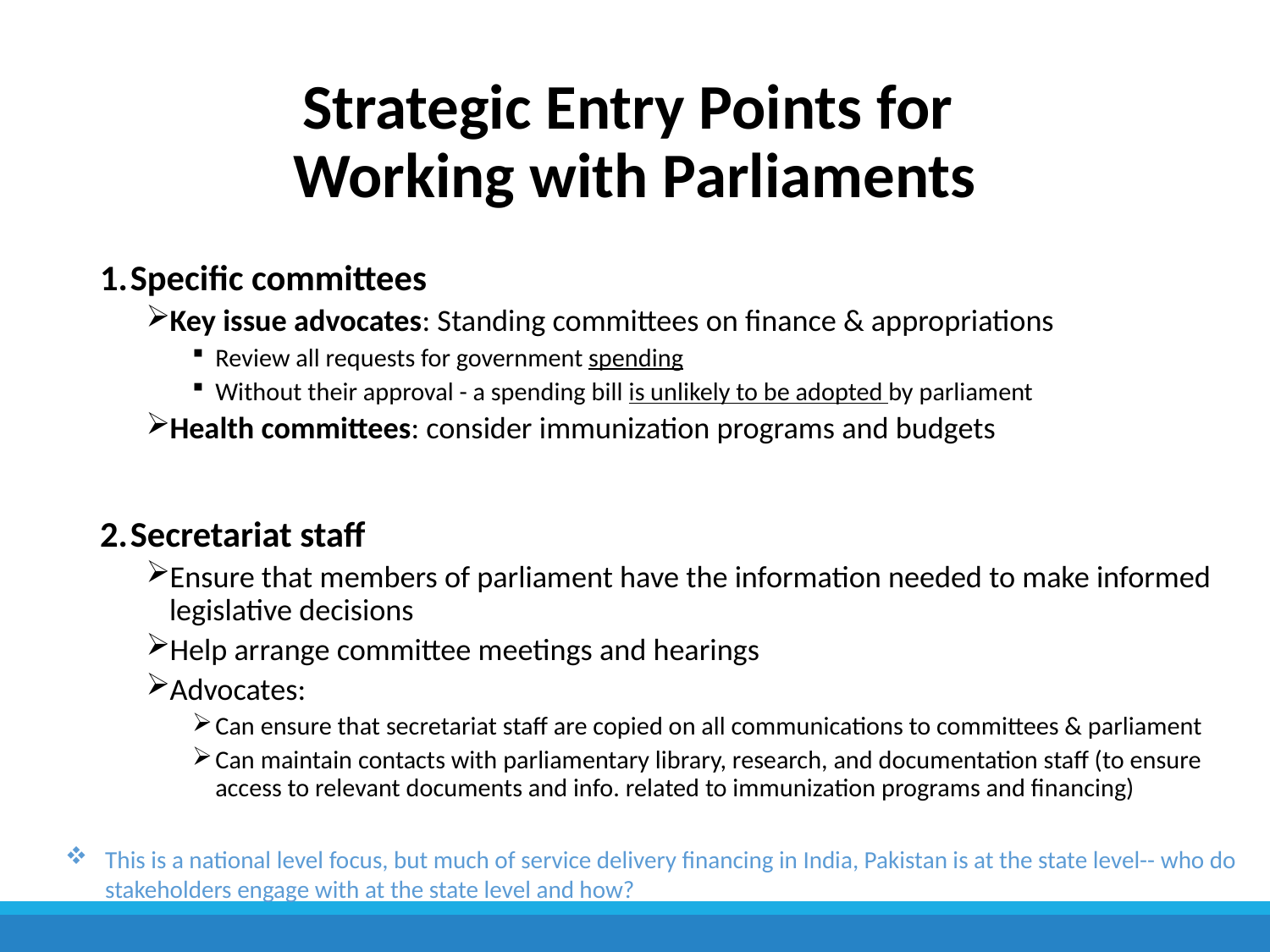

# Strategic Entry Points for Working with Parliaments
Specific committees
Key issue advocates: Standing committees on finance & appropriations
Review all requests for government spending
Without their approval - a spending bill is unlikely to be adopted by parliament
Health committees: consider immunization programs and budgets

Secretariat staff
Ensure that members of parliament have the information needed to make informed legislative decisions
Help arrange committee meetings and hearings
Advocates:
Can ensure that secretariat staff are copied on all communications to committees & parliament
Can maintain contacts with parliamentary library, research, and documentation staff (to ensure access to relevant documents and info. related to immunization programs and financing)
This is a national level focus, but much of service delivery financing in India, Pakistan is at the state level-- who do stakeholders engage with at the state level and how?